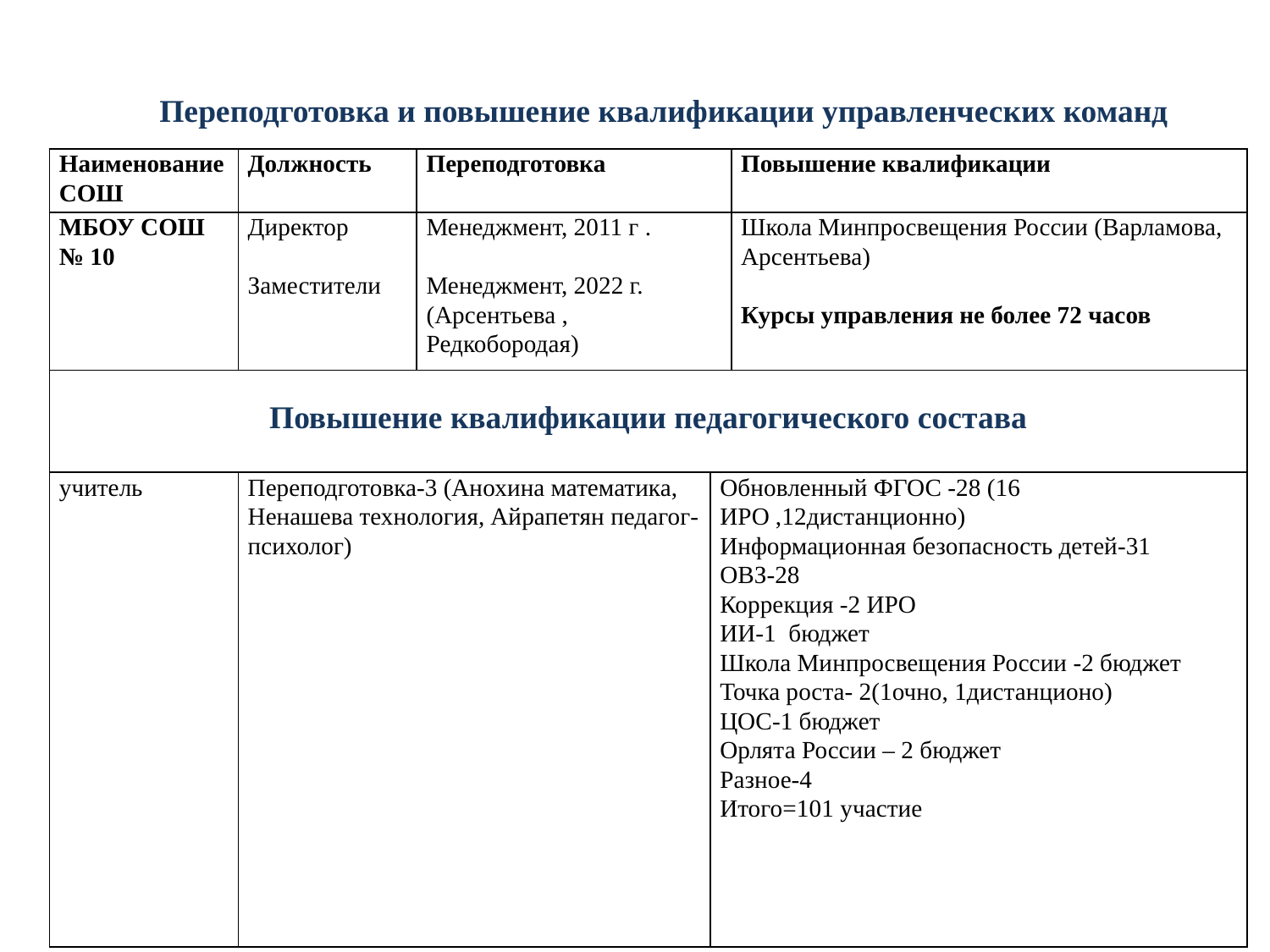

Переподготовка и повышение квалификации управленческих команд
| Наименование СОШ | Должность | Переподготовка |  | Повышение квалификации |
| --- | --- | --- | --- | --- |
| МБОУ СОШ № 10 | Директор   Заместители | Менеджмент, 2011 г . Менеджмент, 2022 г. (Арсентьева , Редкобородая) |  | Школа Минпросвещения России (Варламова, Арсентьева)   Курсы управления не более 72 часов |
| Повышение квалификации педагогического состава |  |  |  |  |
| учитель | Переподготовка-3 (Анохина математика, Ненашева технология, Айрапетян педагог-психолог) |  | Обновленный ФГОС -28 (16 ИРО ,12дистанционно) Информационная безопасность детей-31 ОВЗ-28 Коррекция -2 ИРО ИИ-1 бюджет Школа Минпросвещения России -2 бюджет Точка роста- 2(1очно, 1дистанционо) ЦОС-1 бюджет Орлята России – 2 бюджет Разное-4 Итого=101 участие |  |